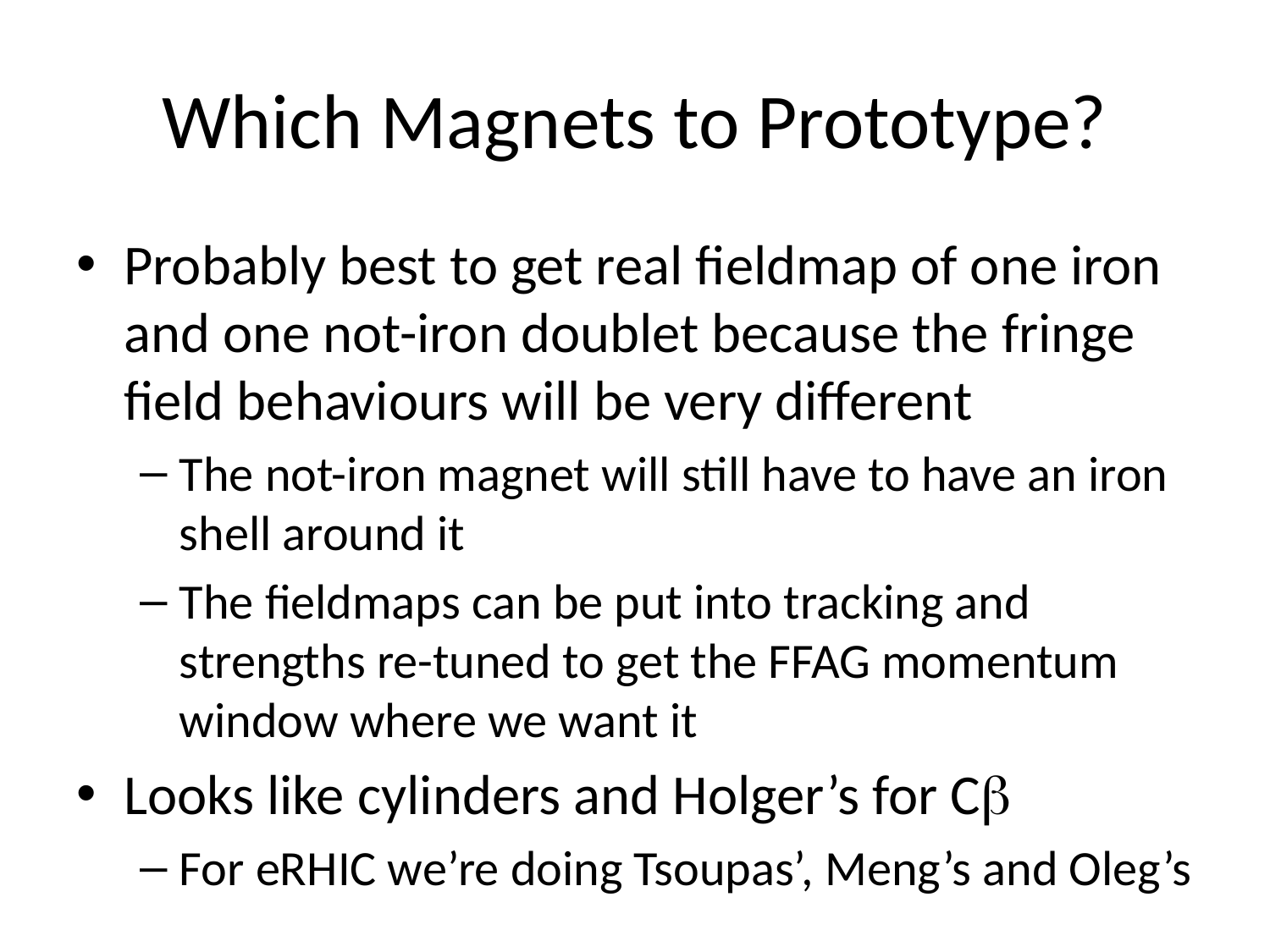

# Which Magnets to Prototype?
Probably best to get real fieldmap of one iron and one not-iron doublet because the fringe field behaviours will be very different
The not-iron magnet will still have to have an iron shell around it
The fieldmaps can be put into tracking and strengths re-tuned to get the FFAG momentum window where we want it
Looks like cylinders and Holger’s for Cβ
For eRHIC we’re doing Tsoupas’, Meng’s and Oleg’s